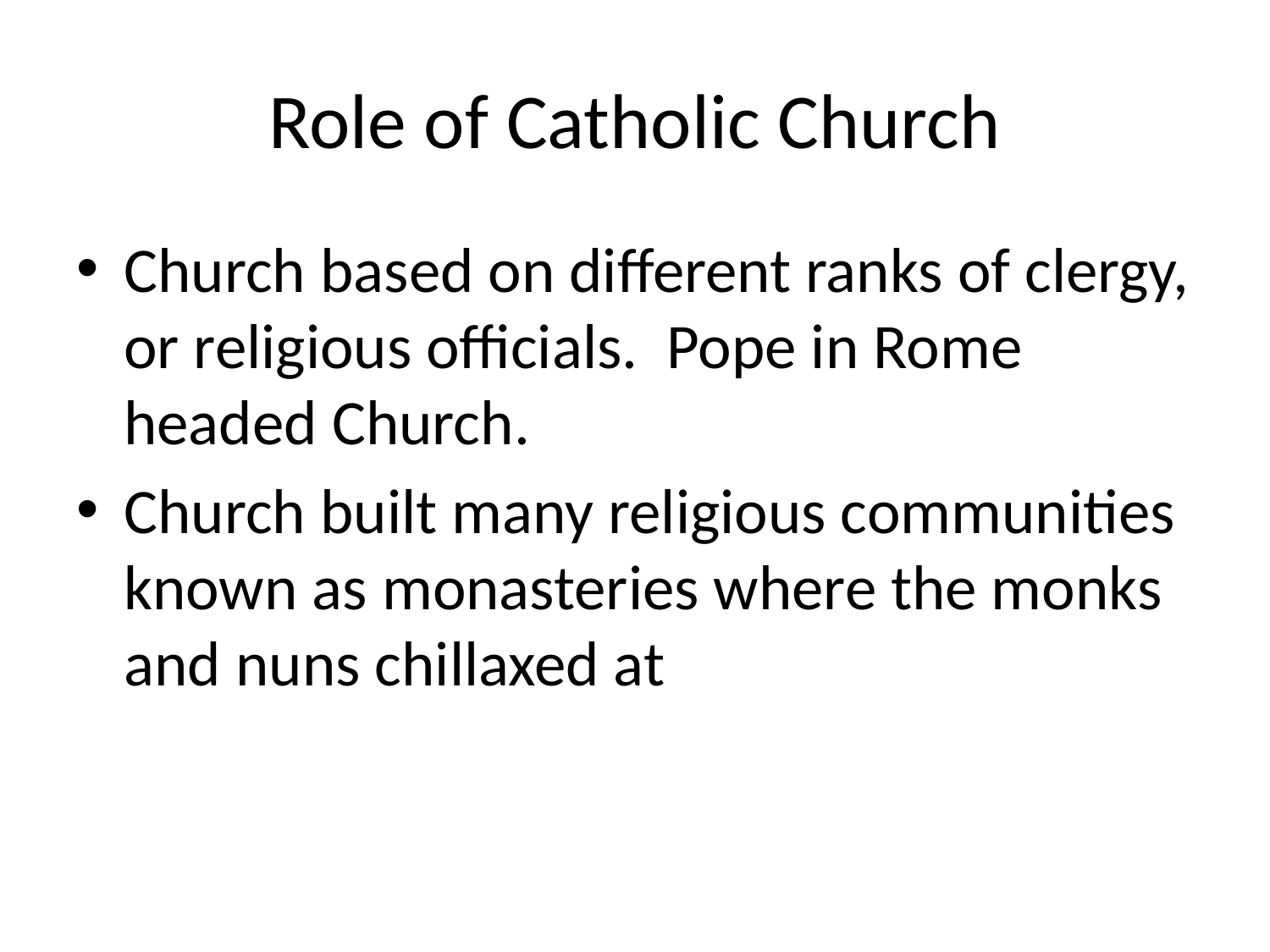

# Role of Catholic Church
Church based on different ranks of clergy, or religious officials.  Pope in Rome headed Church.
Church built many religious communities known as monasteries where the monks and nuns chillaxed at